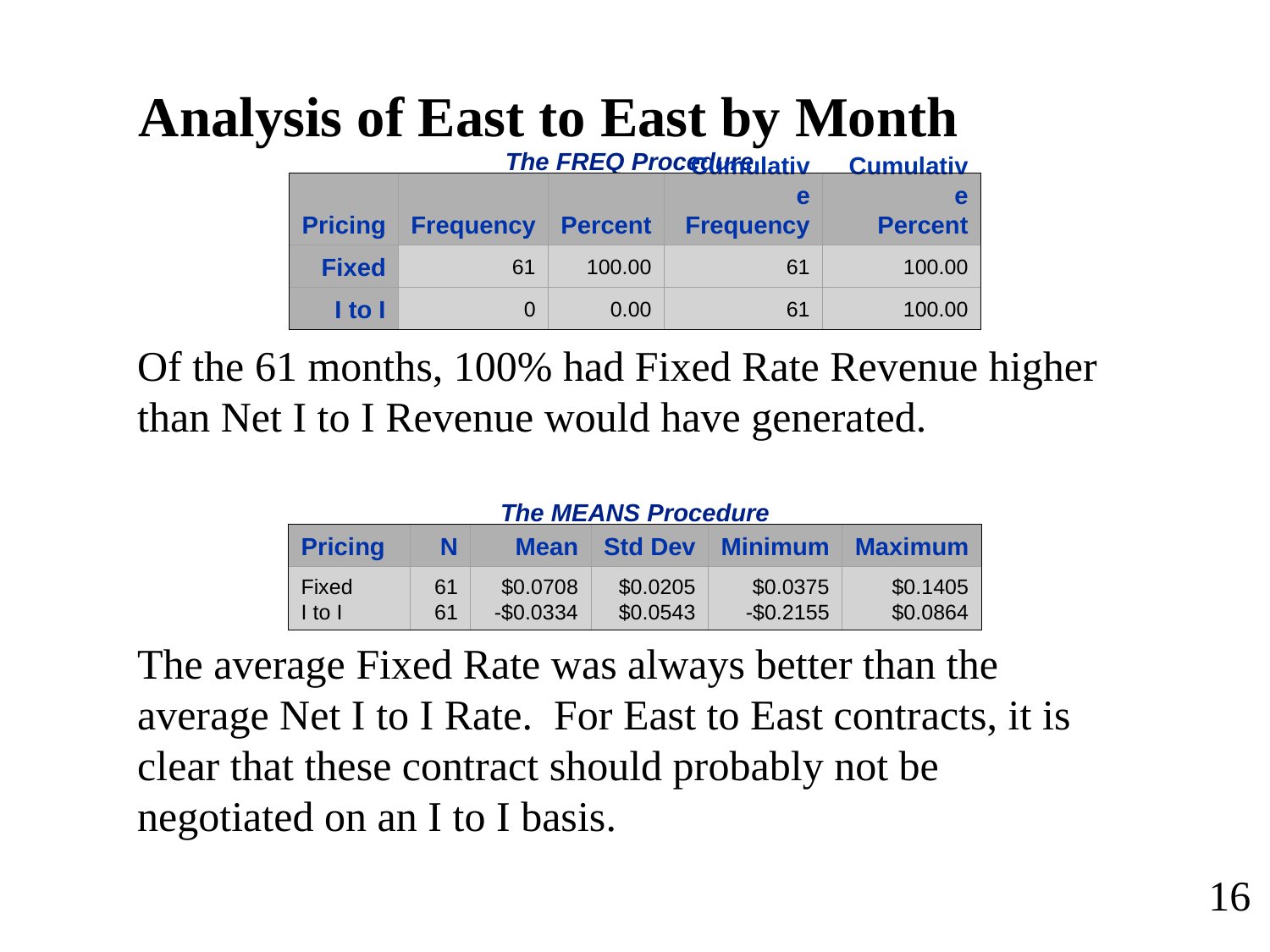

Analysis of East to East by Month

The FREQ Procedure

Pricing

Frequency

Percent

Cumulative
Frequency

Cumulative
Percent

Fixed

61

100.00

61

100.00

I to I

0

0.00

61

100.00

Of the 61 months, 100% had Fixed Rate Revenue higher than Net I to I Revenue would have generated.

The MEANS Procedure

Pricing

N

Mean

Std Dev

Minimum

Maximum

Fixed
I to I

61
61

$0.0708
-$0.0334

$0.0205
$0.0543

$0.0375
-$0.2155

$0.1405
$0.0864

The average Fixed Rate was always better than the average Net I to I Rate.  For East to East contracts, it is clear that these contract should probably not be negotiated on an I to I basis.
16